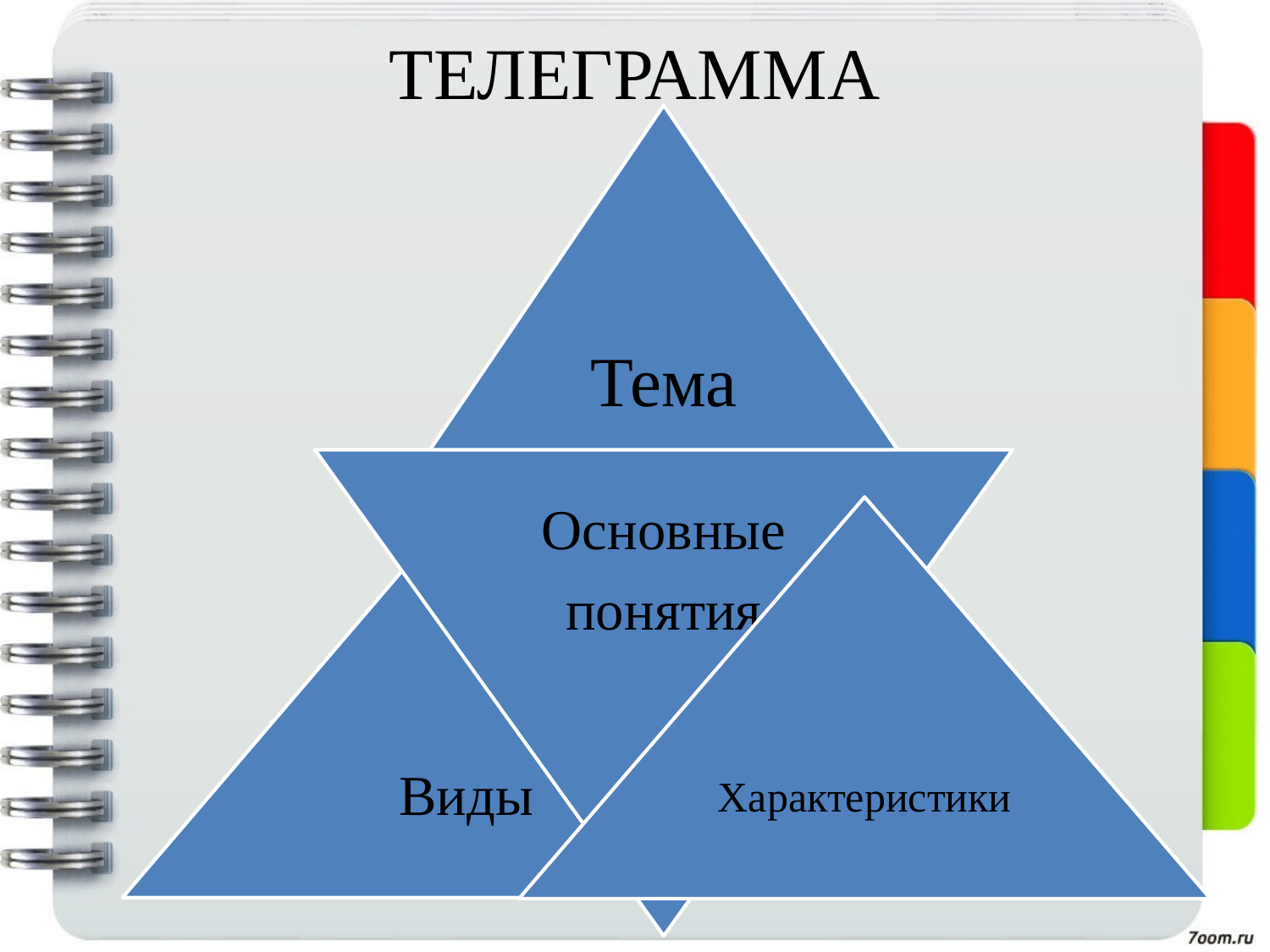

# ТЕЛЕГРАММА
Тема
Виды
Основные
понятия
Характеристики